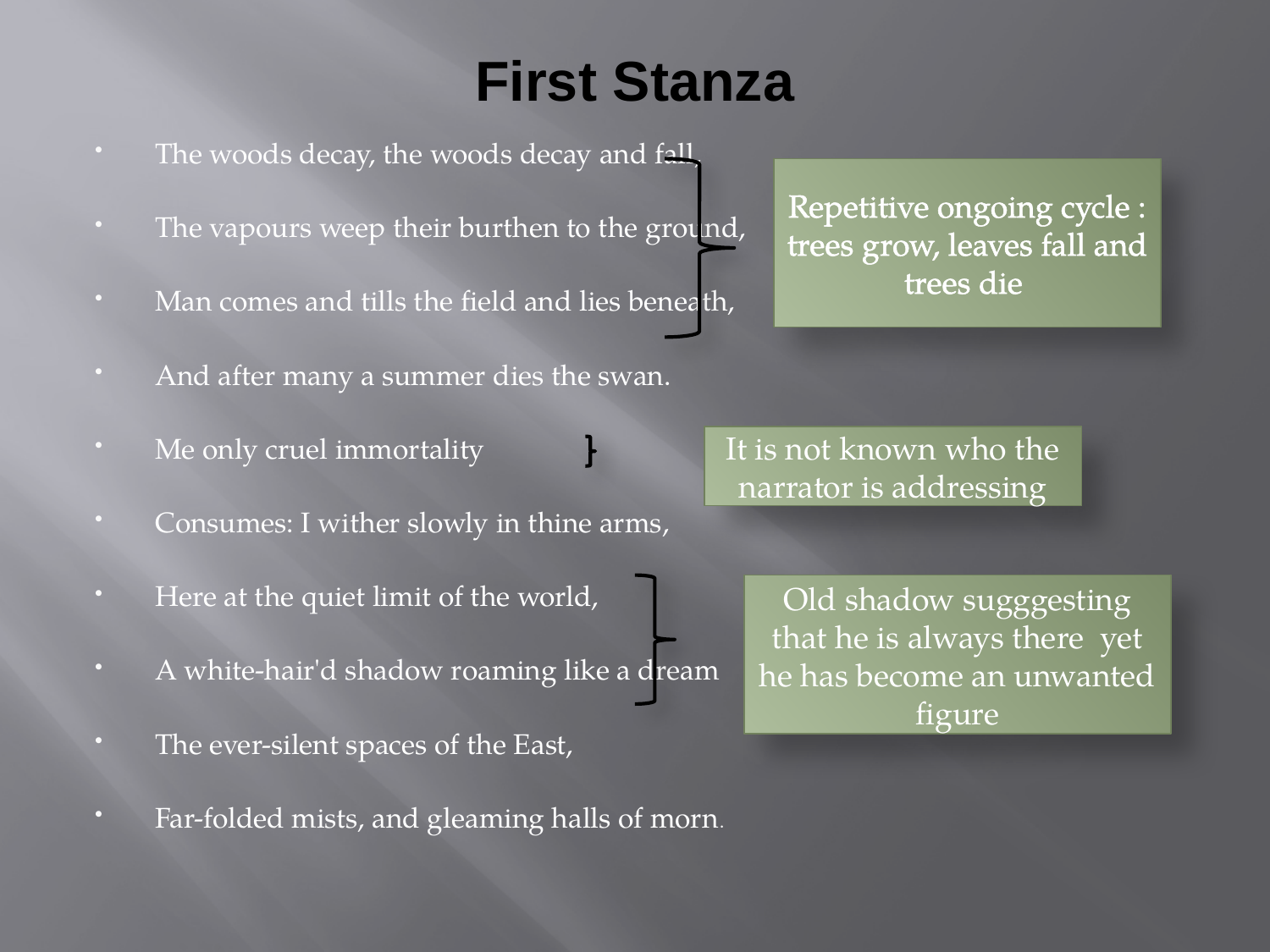

# First Stanza
The woods decay, the woods decay and fall,
The vapours weep their burthen to the ground,
Man comes and tills the field and lies beneath,
And after many a summer dies the swan.
Me only cruel immortality
Consumes: I wither slowly in thine arms,
Here at the quiet limit of the world,
A white-hair'd shadow roaming like a dream
The ever-silent spaces of the East,
Far-folded mists, and gleaming halls of morn.

Repetitive ongoing cycle : trees grow, leaves fall and trees die
It is not known who the narrator is addressing

Old shadow sugggesting that he is always there  yet he has become an unwanted figure